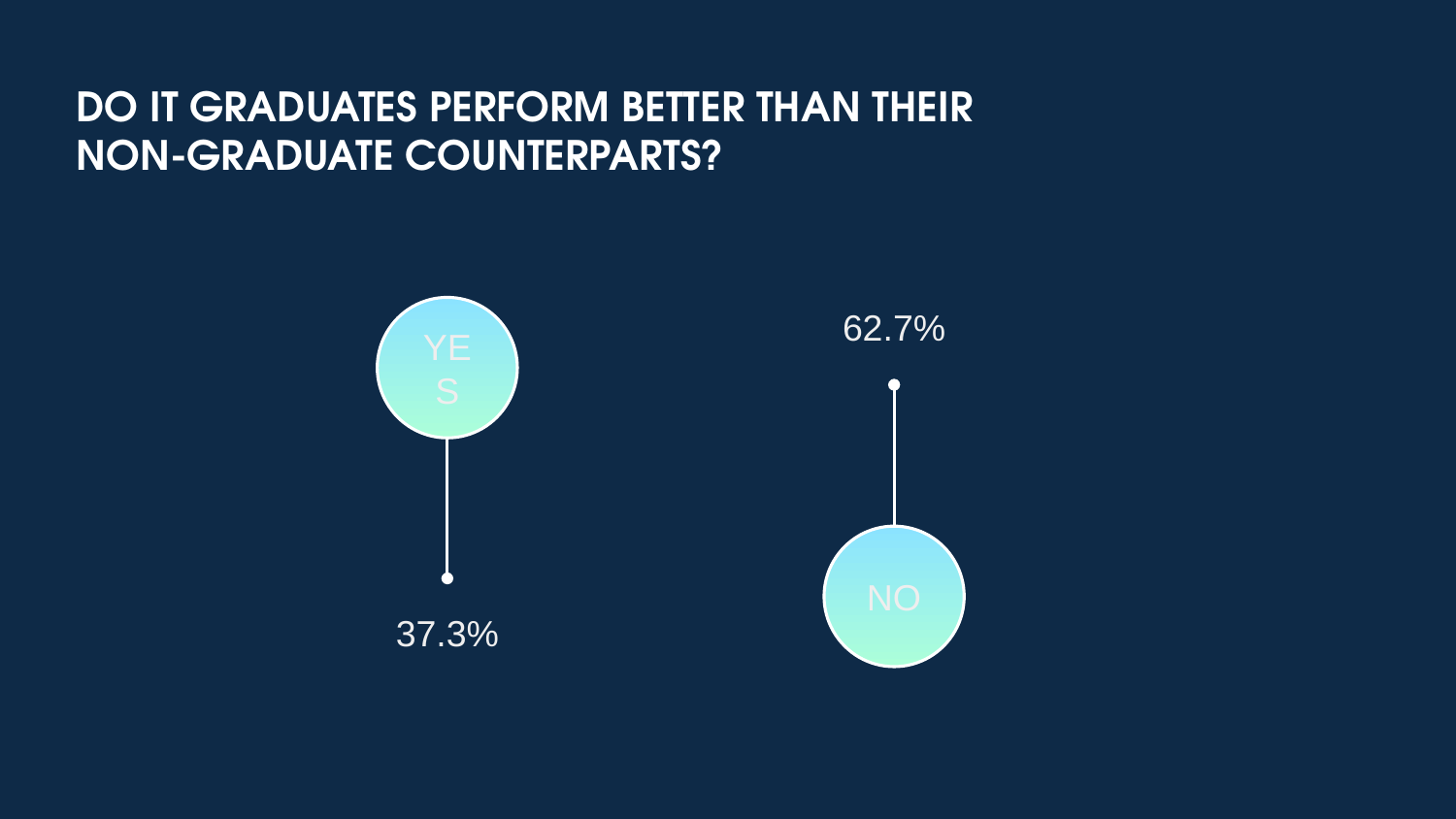

Do IT graduates perform better than their non-graduate counterparts?
YES
62.7%
NO
37.3%